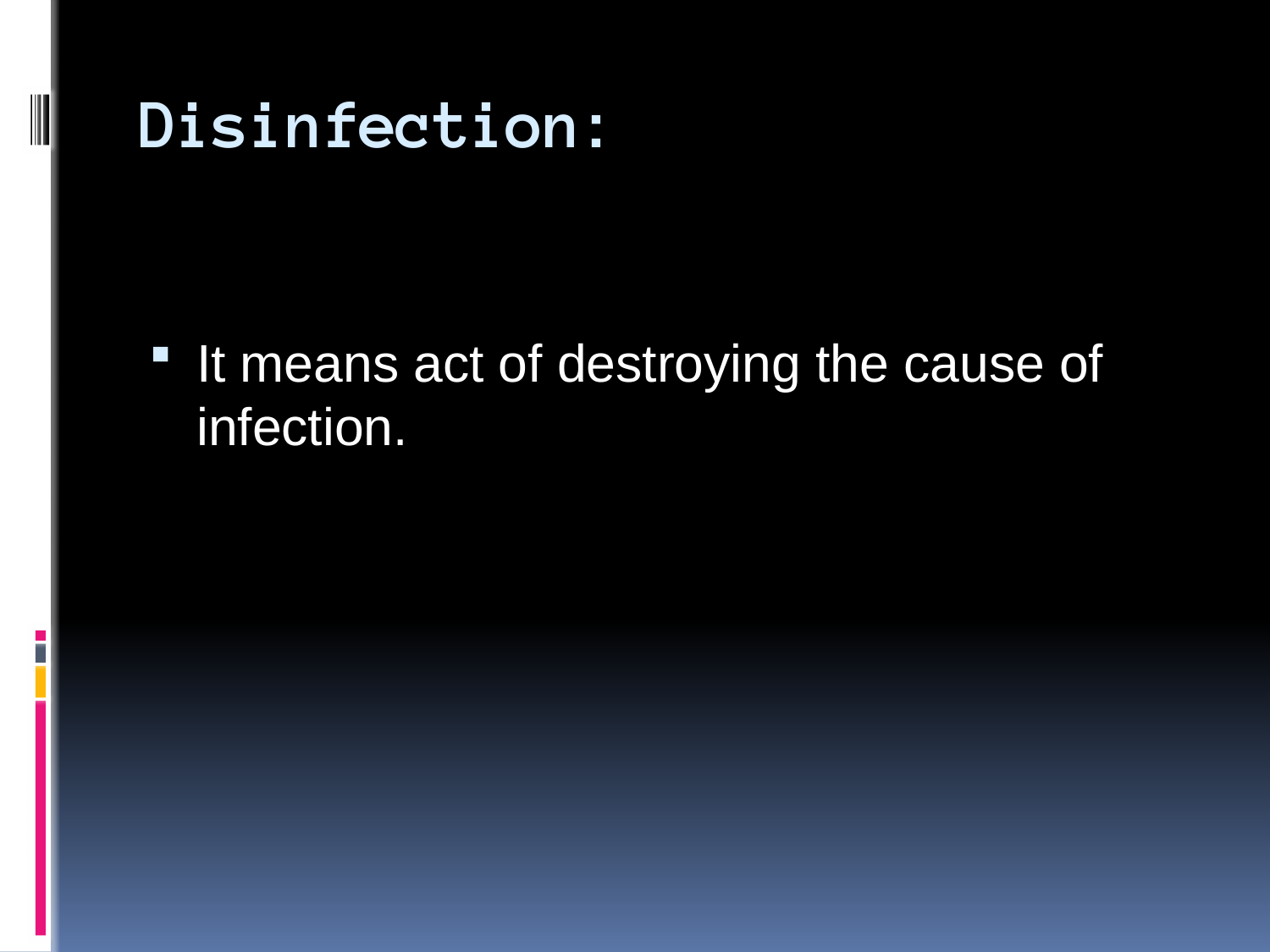

# Disinfection:

It means act of destroying the cause of infection.